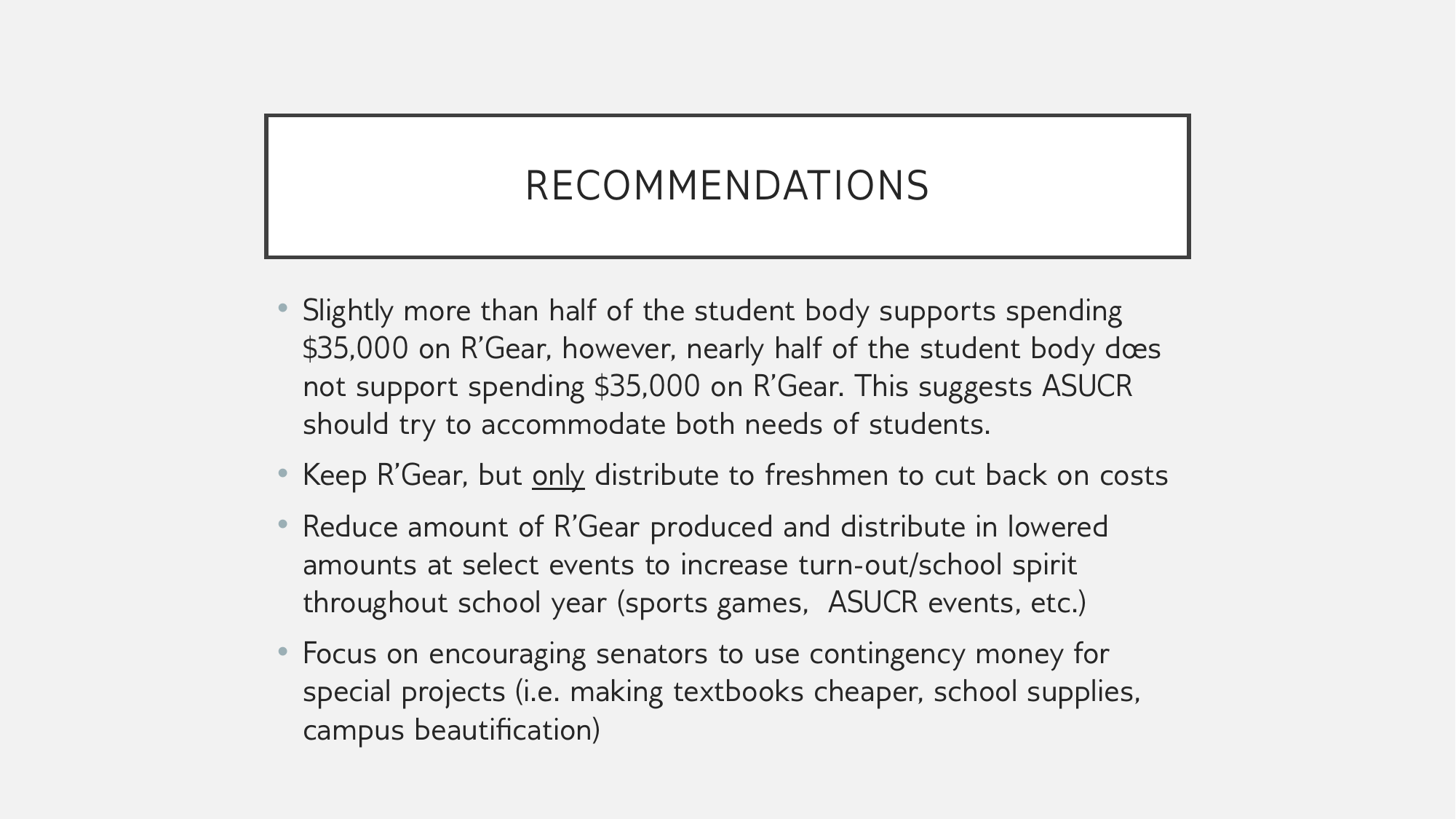

# Recommendations
Slightly more than half of the student body supports spending $35,000 on R’Gear, however, nearly half of the student body does not support spending $35,000 on R’Gear. This suggests ASUCR should try to accommodate both needs of students.
Keep R’Gear, but only distribute to freshmen to cut back on costs
Reduce amount of R’Gear produced and distribute in lowered amounts at select events to increase turn-out/school spirit throughout school year (sports games,  ASUCR events, etc.)
Focus on encouraging senators to use contingency money for special projects (i.e. making textbooks cheaper, school supplies, campus beautification)